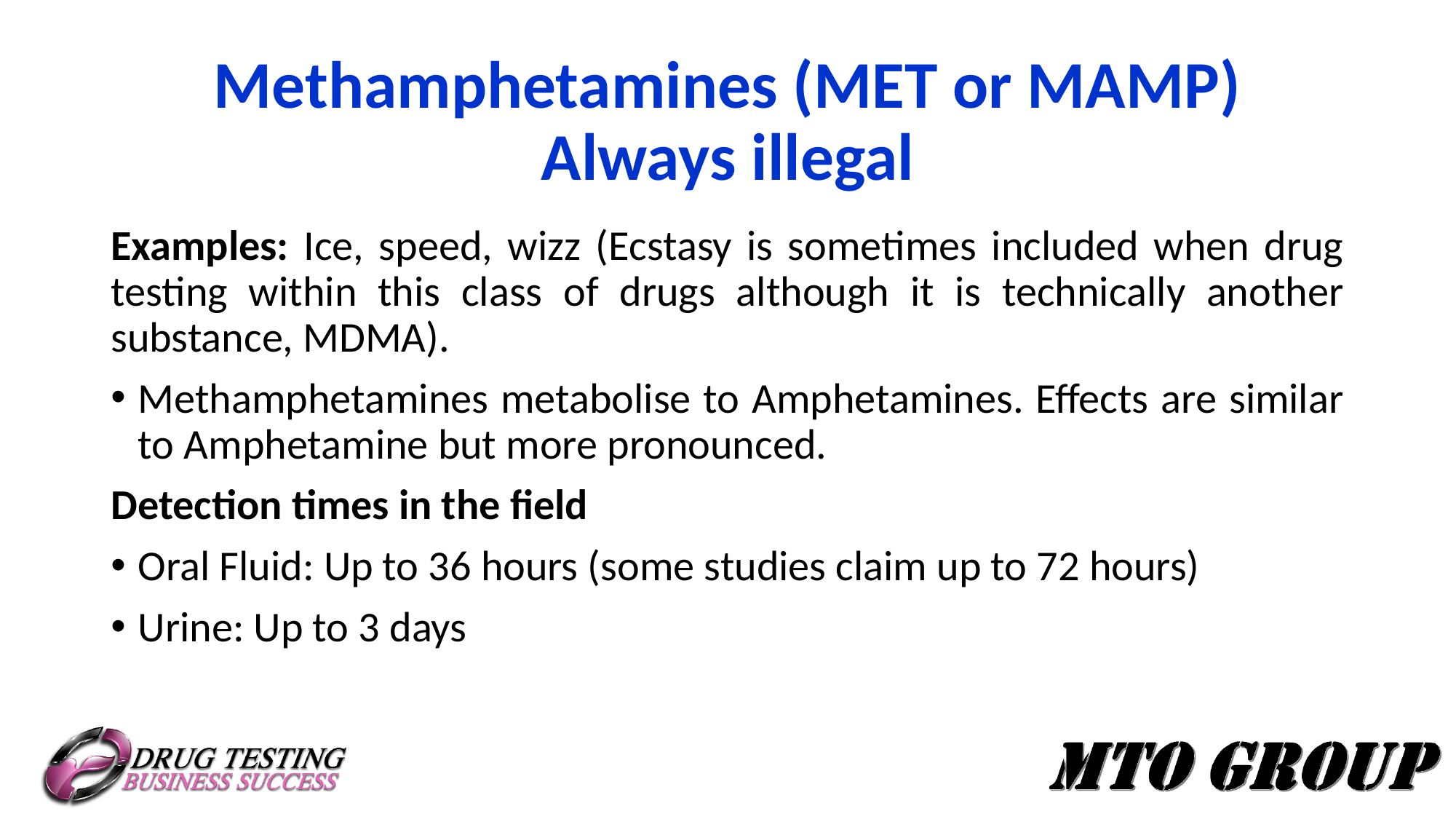

# Methamphetamines (MET or MAMP) Always illegal
Examples: Ice, speed, wizz (Ecstasy is sometimes included when drug testing within this class of drugs although it is technically another substance, MDMA).
Methamphetamines metabolise to Amphetamines. Effects are similar to Amphetamine but more pronounced.
Detection times in the field
Oral Fluid: Up to 36 hours (some studies claim up to 72 hours)
Urine: Up to 3 days